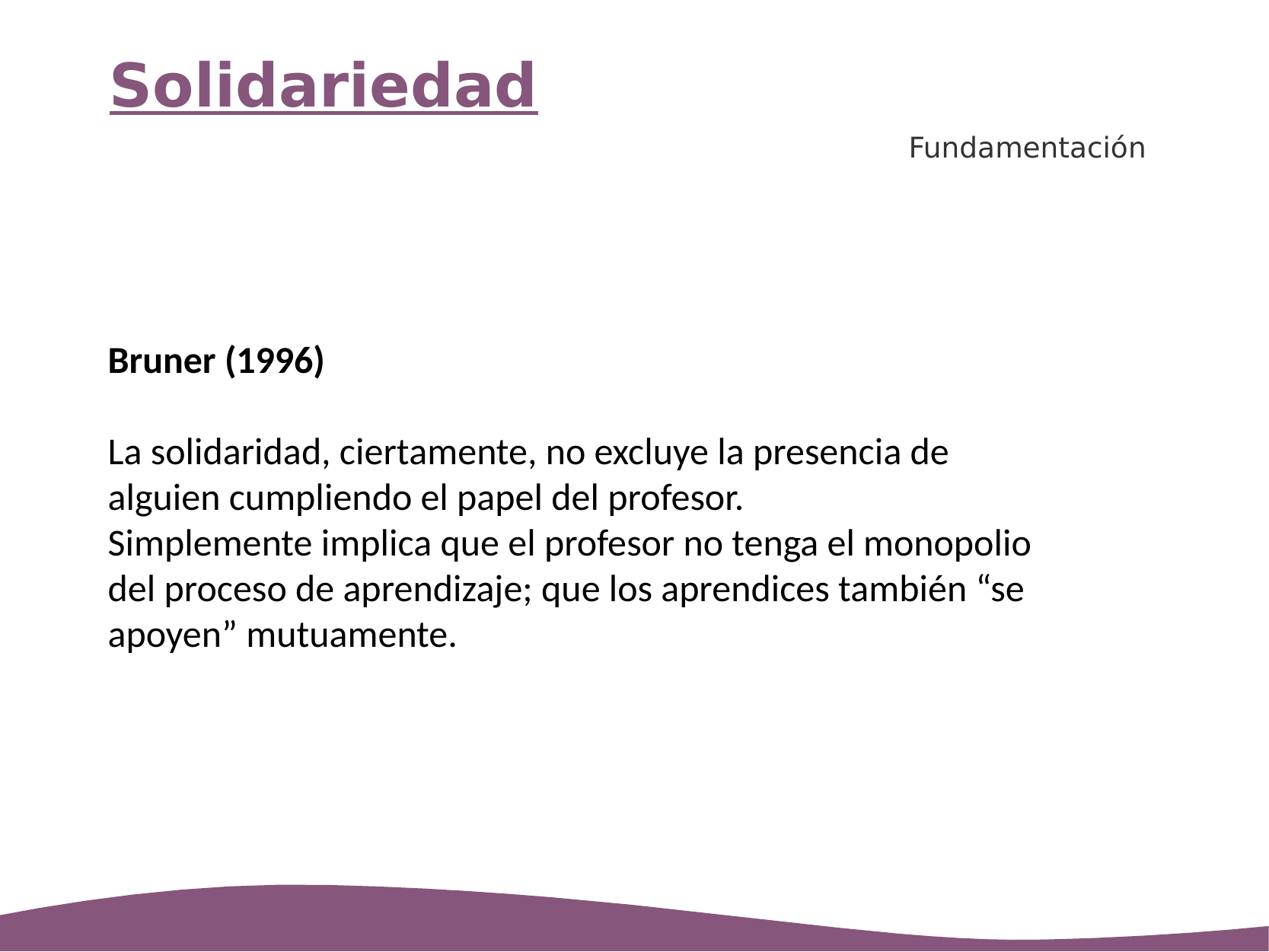

# Solidariedad

Fundamentación
Bruner (1996)

La solidaridad, ciertamente, no excluye la presencia de alguien cumpliendo el papel del profesor.
Simplemente implica que el profesor no tenga el monopolio del proceso de aprendizaje; que los aprendices también “se apoyen” mutuamente.